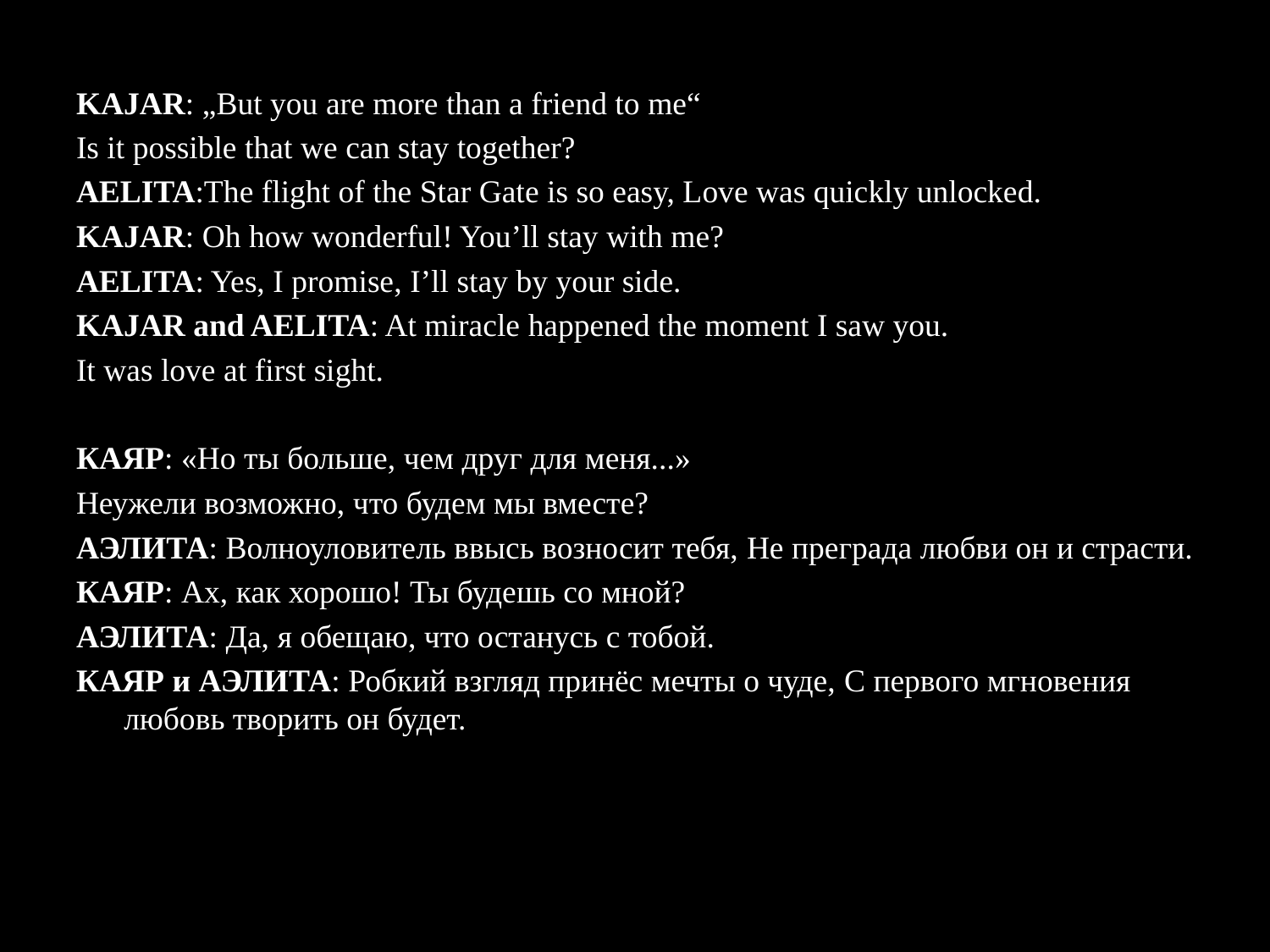

KAJAR: „But you are more than a friend to me“
Is it possible that we can stay together?
AELITA:The flight of the Star Gate is so easy, Love was quickly unlocked.
KAJAR: Oh how wonderful! You’ll stay with me?
AELITA: Yes, I promise, I’ll stay by your side.
KAJAR and AELITA: At miracle happened the moment I saw you.
It was love at first sight.

КАЯР: «Но ты больше, чем друг для меня...»
Неужели возможно, что будем мы вместе?
АЭЛИТА: Волноуловитель ввысь возносит тебя, Не преграда любви он и страсти.
КАЯР: Ах, как хорошо! Ты будешь со мной?
АЭЛИТА: Да, я обещаю, что останусь с тобой.
КАЯР и АЭЛИТА: Робкий взгляд принёс мечты о чуде, С первого мгновения любовь творить он будет.